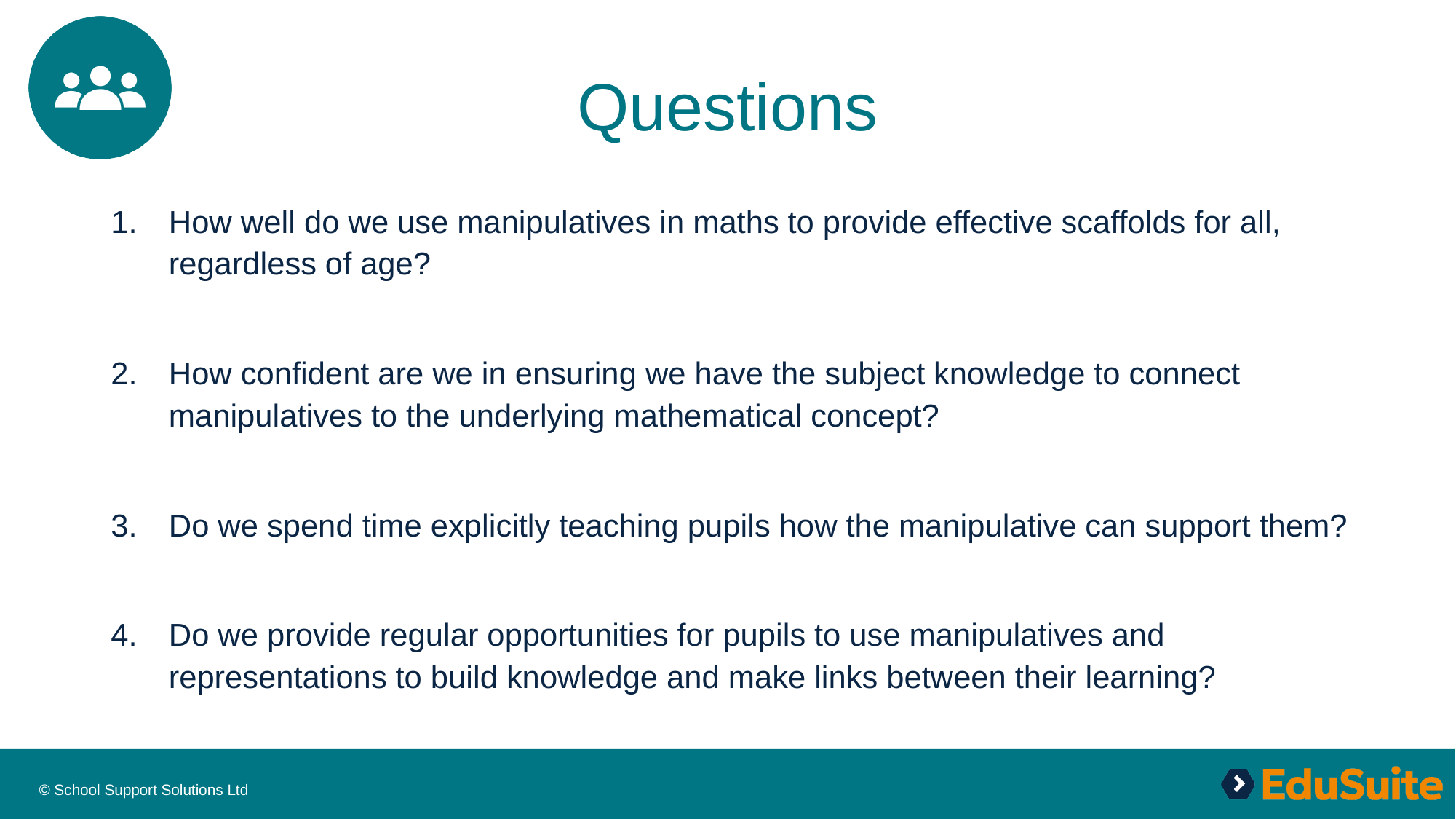

# Questions

How well do we use manipulatives in maths to provide effective scaffolds for all, regardless of age?

How confident are we in ensuring we have the subject knowledge to connect manipulatives to the underlying mathematical concept?

Do we spend time explicitly teaching pupils how the manipulative can support them?

Do we provide regular opportunities for pupils to use manipulatives and representations to build knowledge and make links between their learning?